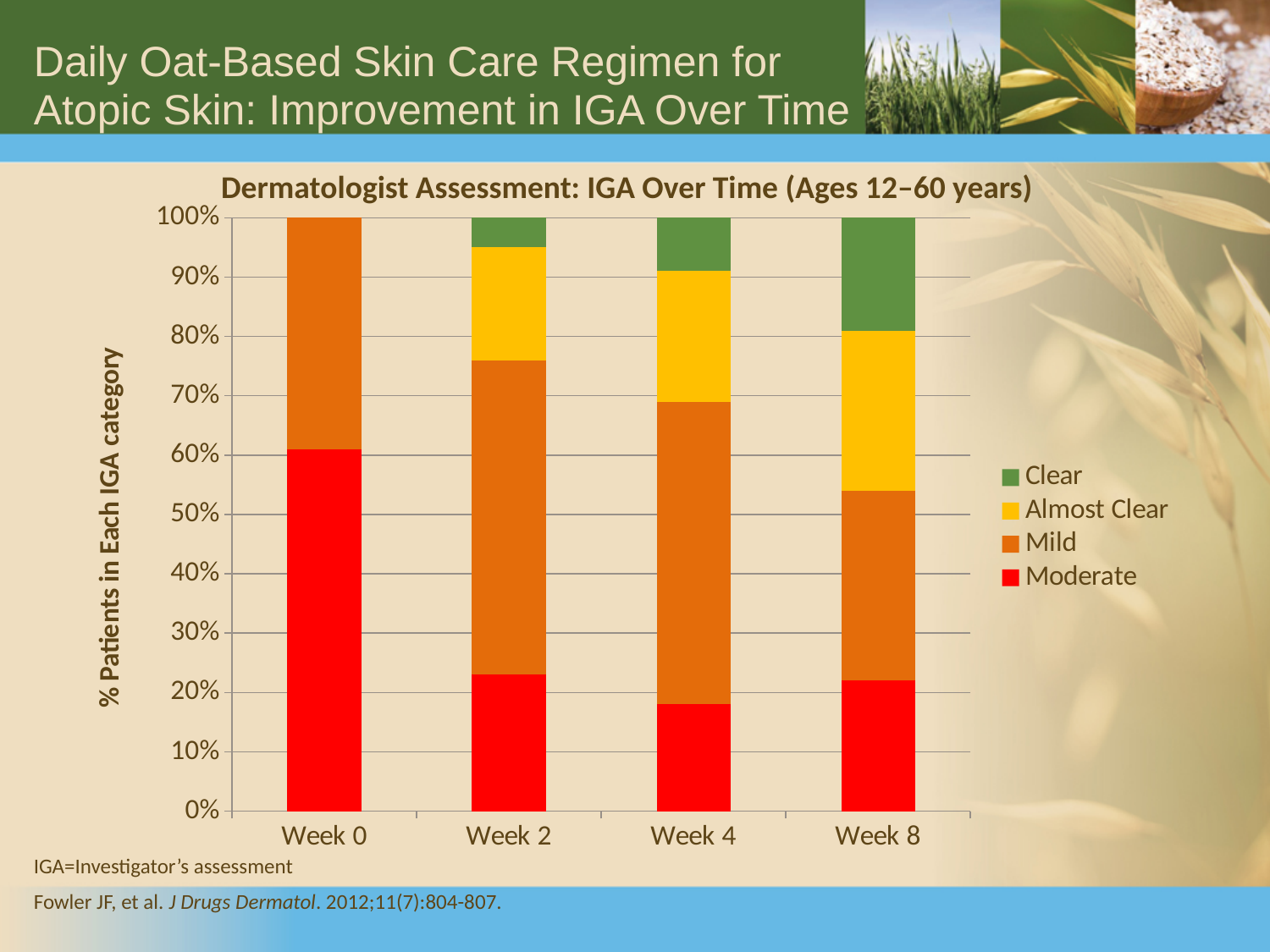

# Daily Oat-Based Skin Care Regimen for Atopic Skin: Improvement in IGA Over Time
Dermatologist Assessment: IGA Over Time (Ages 12–60 years)

### Chart

| Category | Moderate | Mild | Almost Clear | Clear |
|---|---|---|---|---|
| Week 0 | 61.0 | 39.0 | 0.0 | 0.0 |
| Week 2 | 23.0 | 53.0 | 19.0 | 5.0 |
| Week 4 | 18.0 | 51.0 | 22.0 | 9.0 |
| Week 8 | 22.0 | 32.0 | 27.0 | 19.0 |
IGA=Investigator’s assessment
Fowler JF, et al. J Drugs Dermatol. 2012;11(7):804-807.